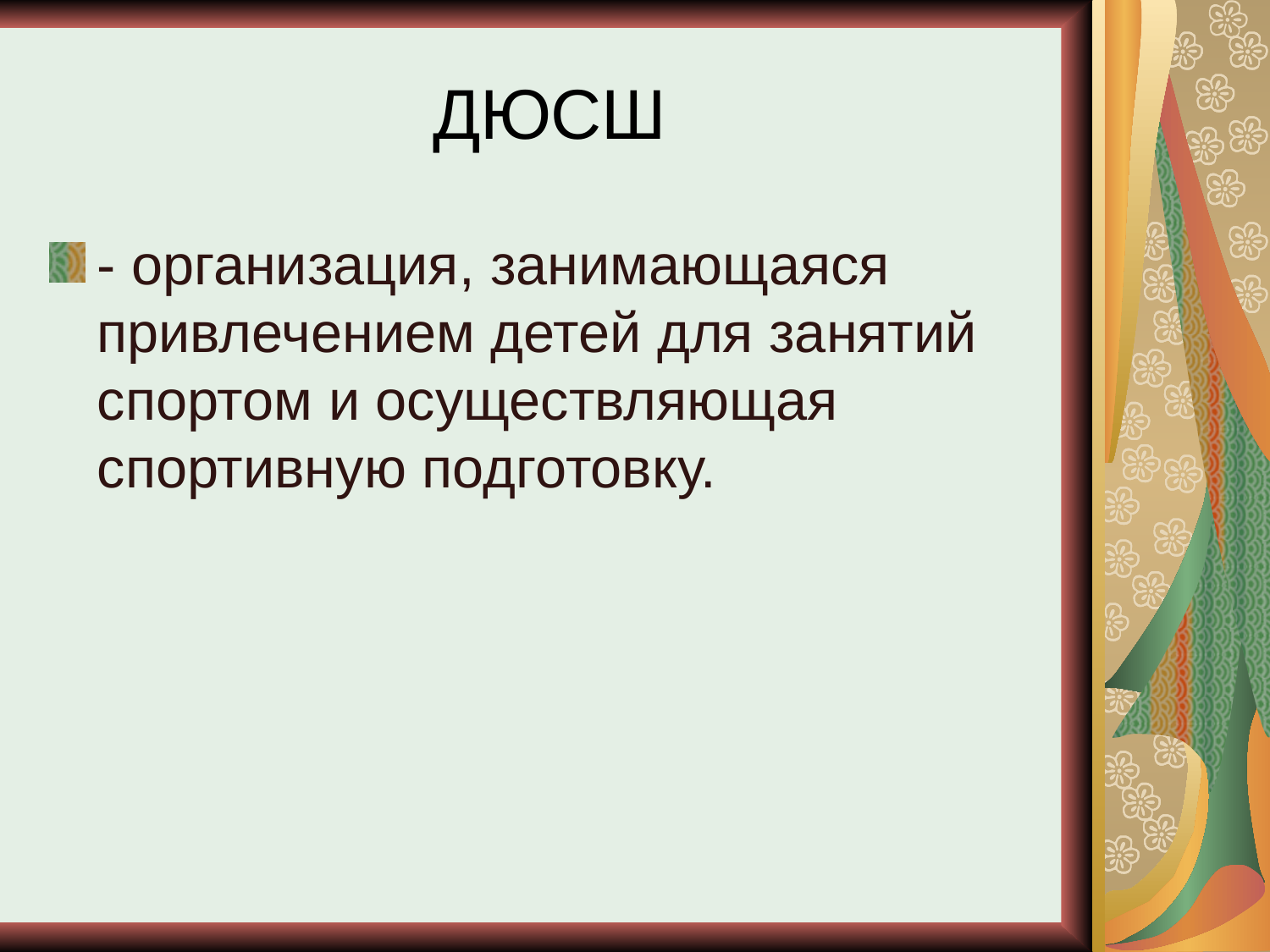

# ДЮСШ
- организация, занимающаяся привлечением детей для занятий спортом и осуществляющая спортивную подготовку.